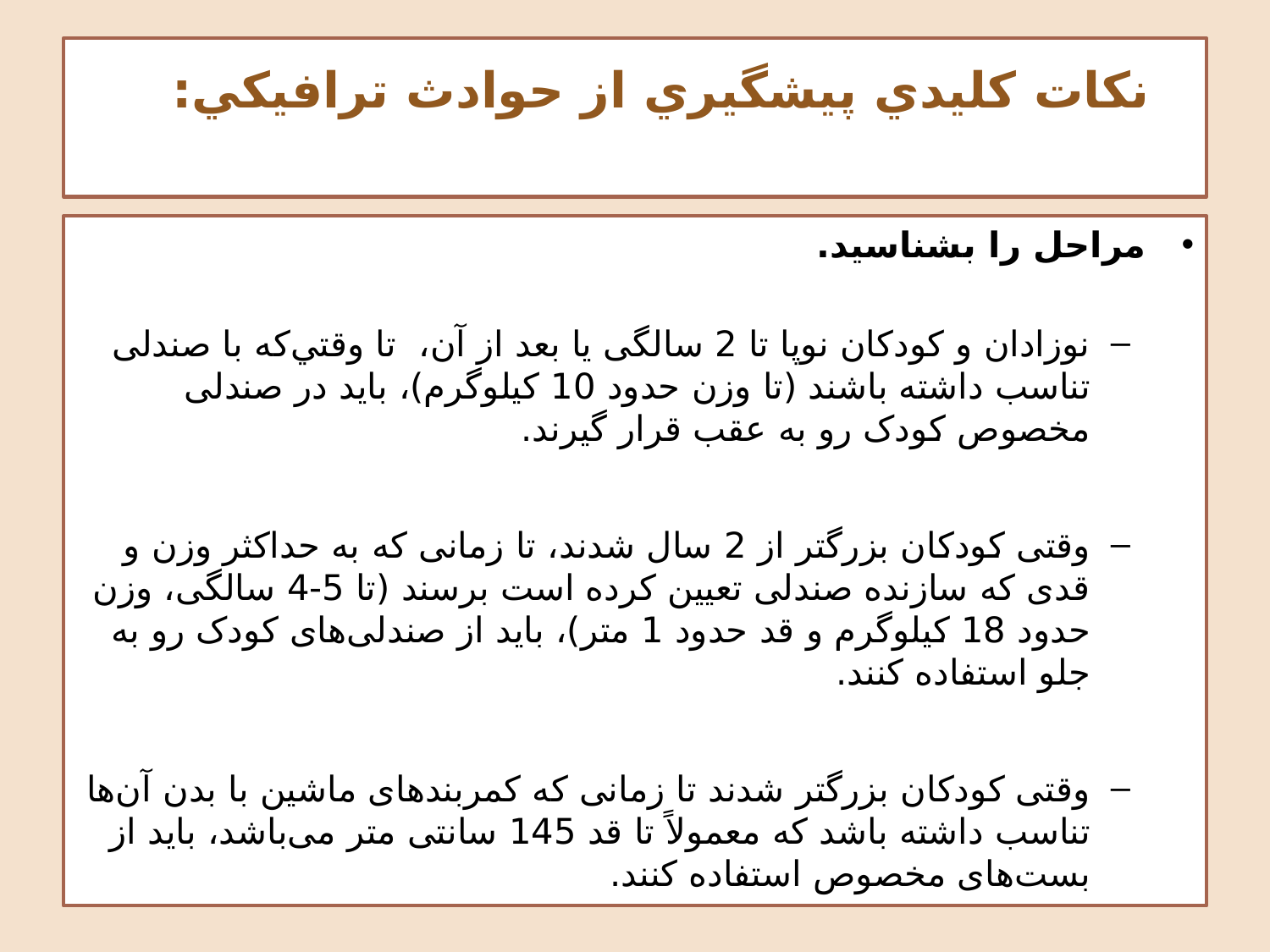

# نكات كليدي پيشگيري از حوادث ترافيكي:
مراحل را بشناسید.

نوزادان و کودکان نوپا تا 2 سالگی یا بعد از آن،  تا وقتي‌كه با صندلی تناسب داشته باشند (تا وزن حدود 10 کیلوگرم)، باید در صندلی مخصوص کودک رو به عقب قرار گیرند.

وقتی کودکان بزرگتر از 2 سال شدند، تا زمانی که به حداکثر وزن و قدی که سازنده صندلی تعیین کرده است برسند (تا 5-4 سالگی، وزن حدود 18 کیلوگرم و قد حدود 1 متر)، باید از صندلی‌های کودک رو به جلو استفاده کنند.

وقتی کودکان بزرگتر شدند تا زمانی که کمربندهای ماشین با بدن آن‌ها تناسب داشته باشد که معمولاً تا قد 145 سانتی متر می‌باشد، باید از بست‌های مخصوص استفاده کنند.

همه کودکان زیر 13 سال باید در صندلی عقب وسیله نقلیه بنشینند.